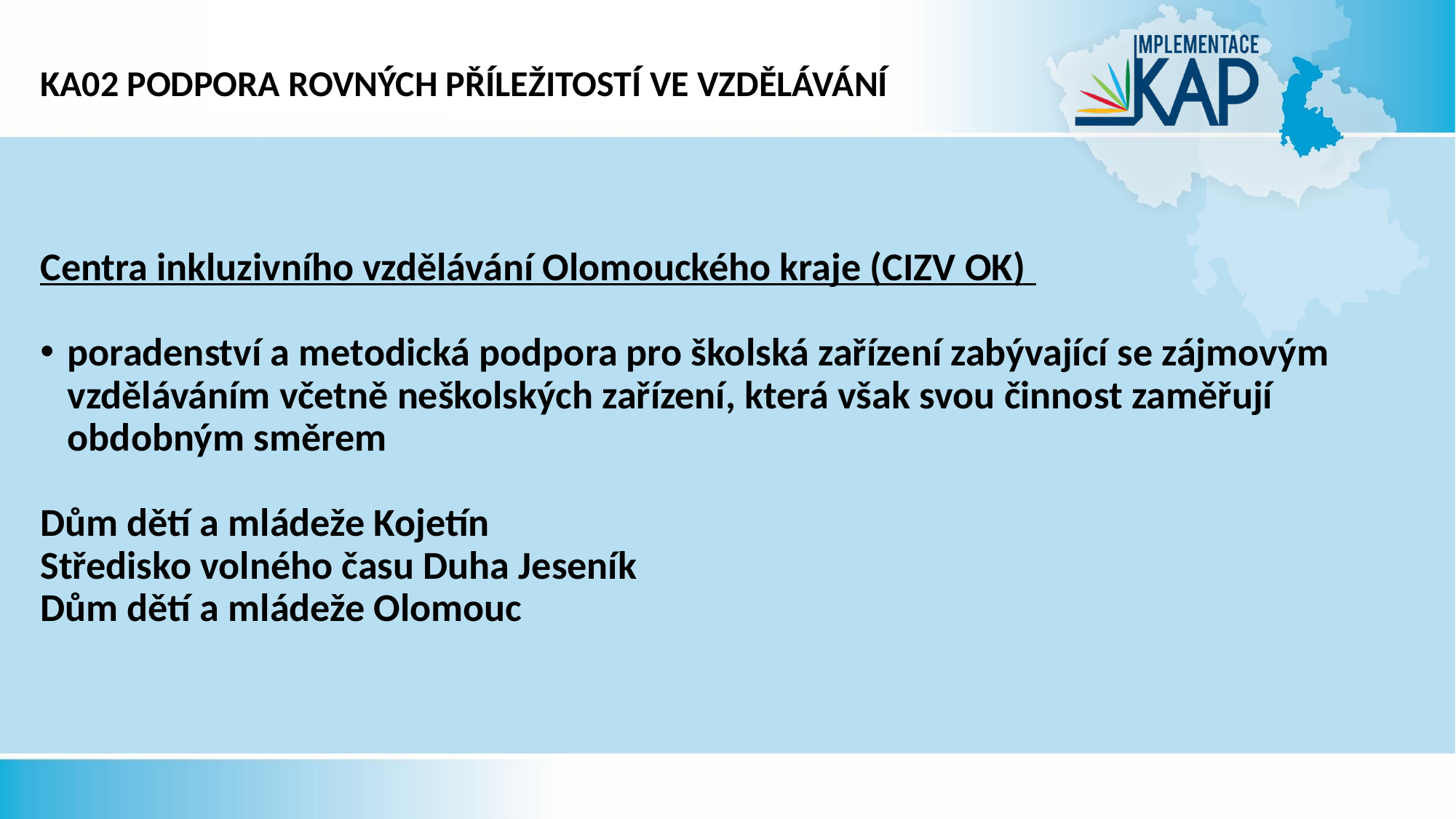

# KA02 podpora rovných příležitostí ve vzdělávání

Centra inkluzivního vzdělávání Olomouckého kraje (CIZV OK)

poradenství a metodická podpora pro školská zařízení zabývající se zájmovým vzděláváním včetně neškolských zařízení, která však svou činnost zaměřují obdobným směrem

Dům dětí a mládeže Kojetín
Středisko volného času Duha Jeseník
Dům dětí a mládeže Olomouc